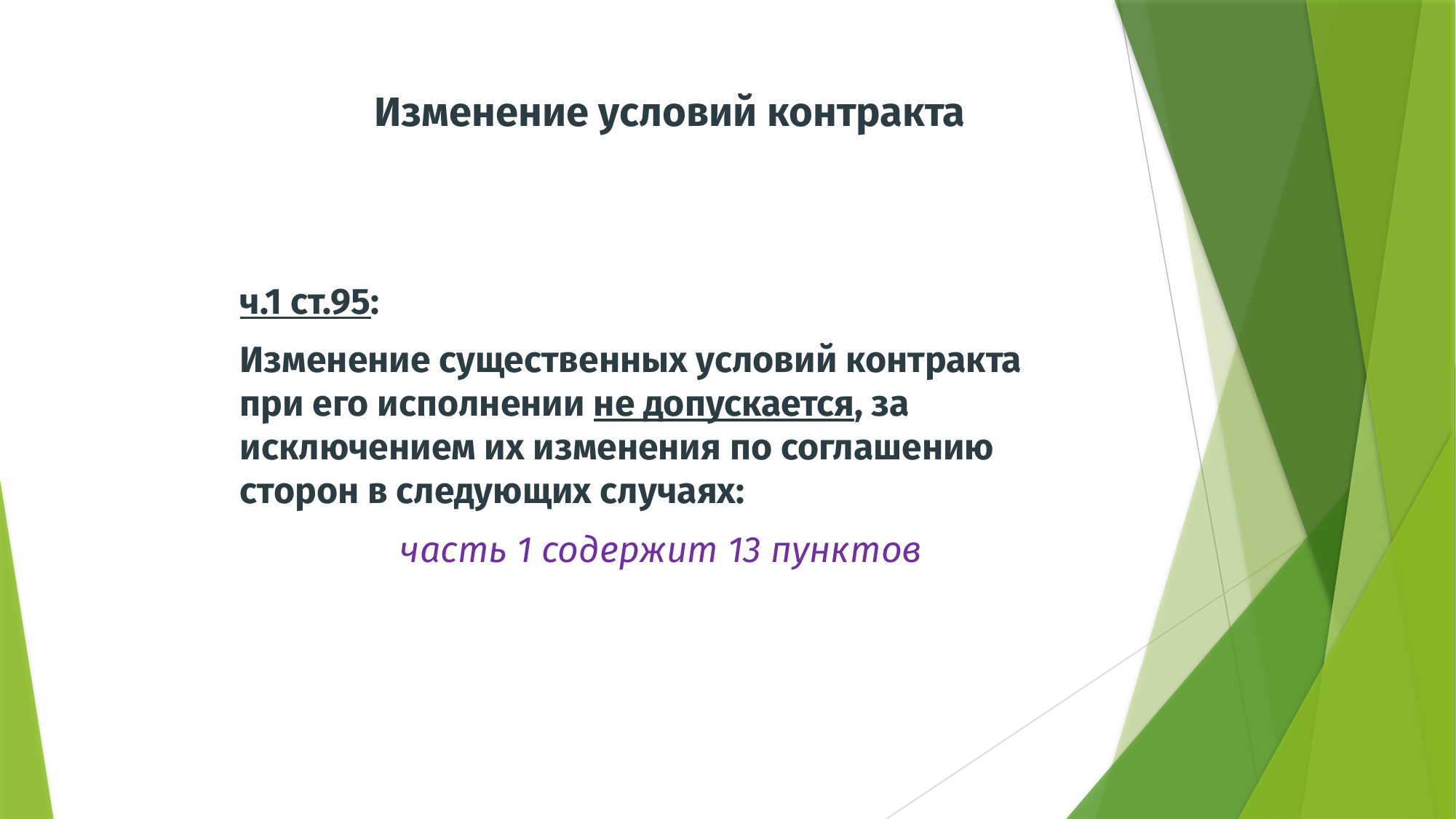

# Изменение условий контракта
ч.1 ст.95:
Изменение существенных условий контракта при его исполнении не допускается, за исключением их изменения по соглашению сторон в следующих случаях:
часть 1 содержит 13 пунктов